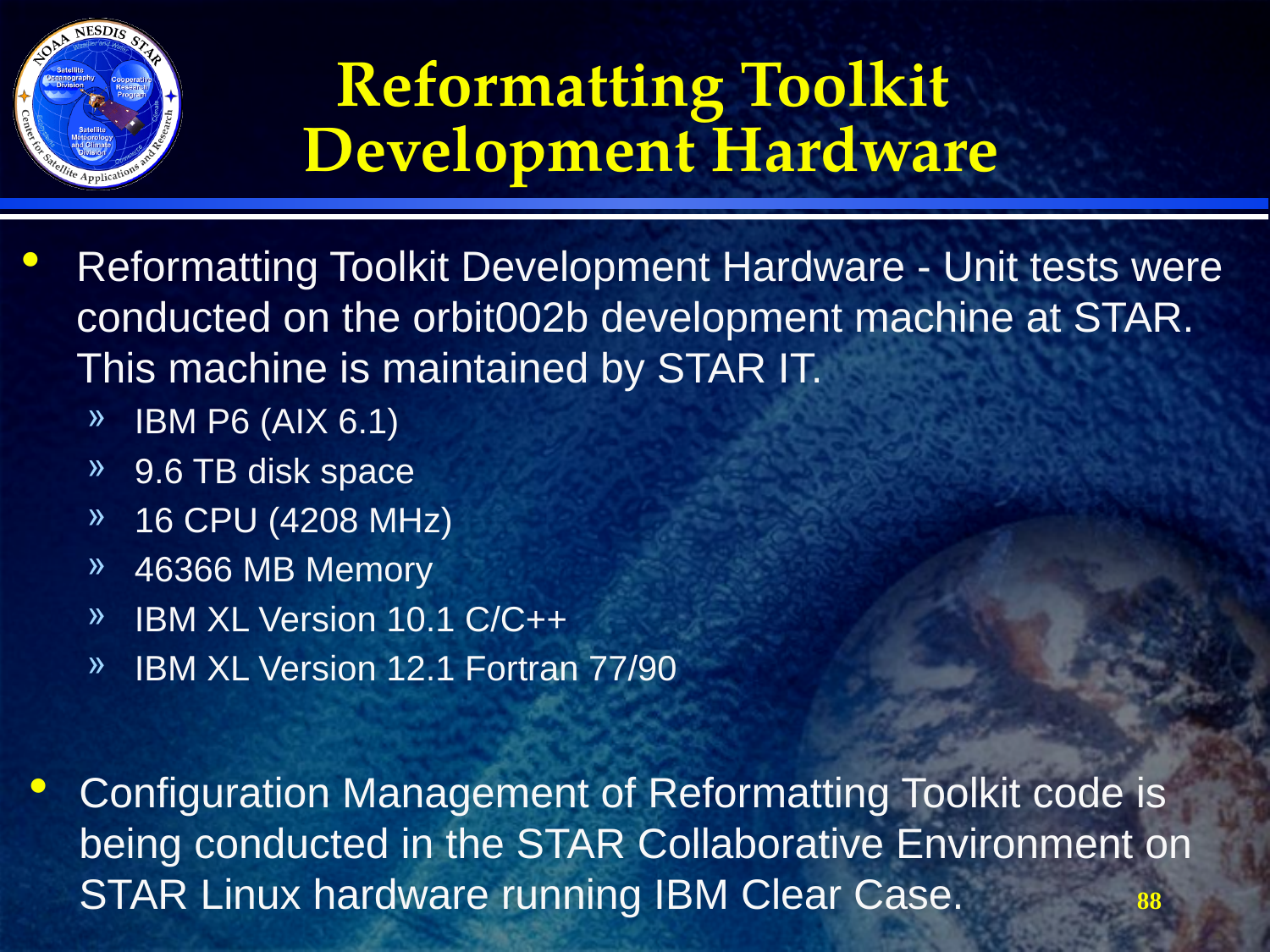

# Reformatting Toolkit Development Hardware
Reformatting Toolkit Development Hardware - Unit tests were conducted on the orbit002b development machine at STAR.  This machine is maintained by STAR IT.
IBM P6 (AIX 6.1)
9.6 TB disk space
16 CPU (4208 MHz)
46366 MB Memory
IBM XL Version 10.1 C/C++
IBM XL Version 12.1 Fortran 77/90

Configuration Management of Reformatting Toolkit code is being conducted in the STAR Collaborative Environment on STAR Linux hardware running IBM Clear Case.
88